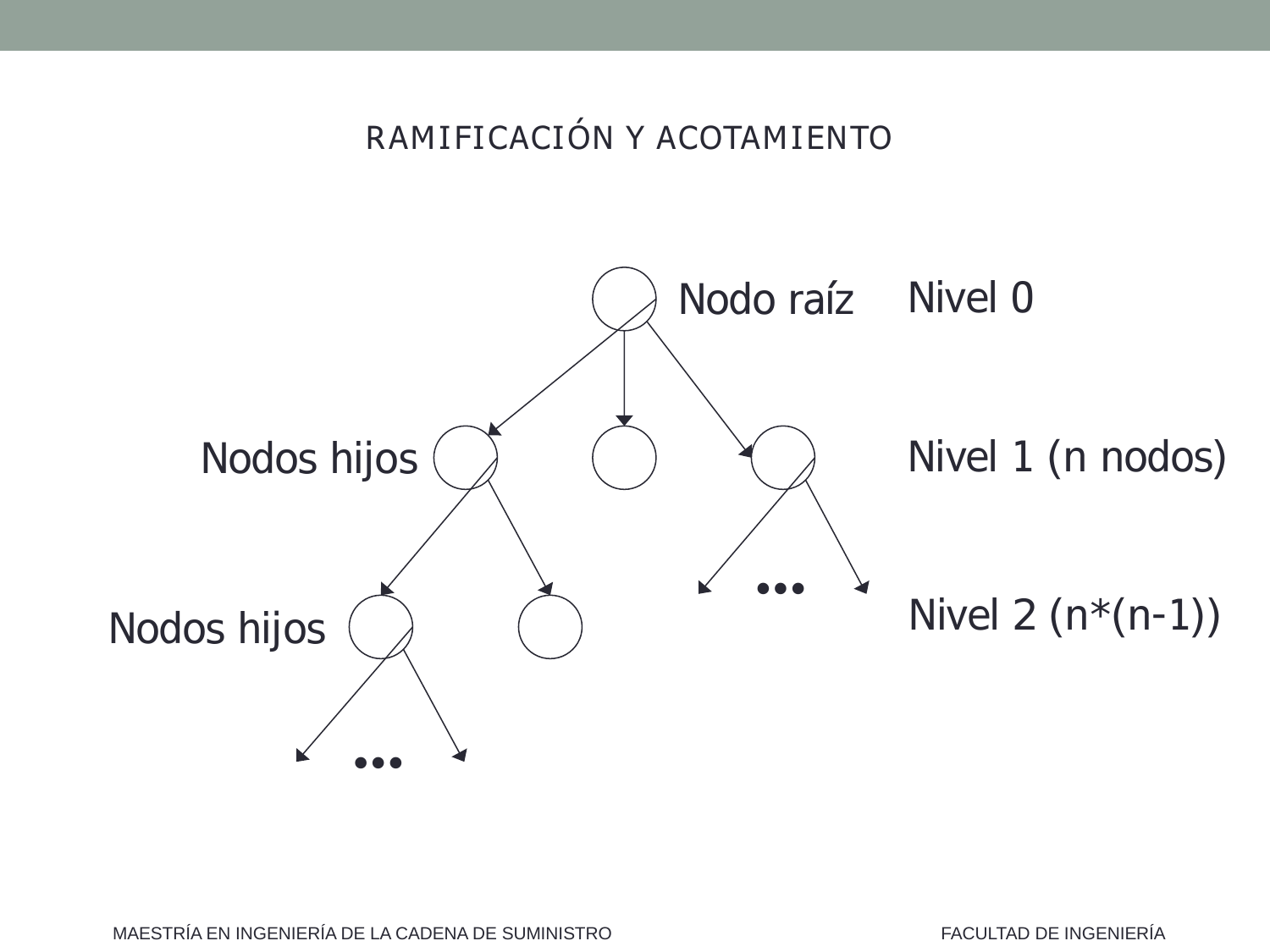

RAMIFICACIÓN Y ACOTAMIENTO

Nivel 0
Nodo raíz

Nivel 1 (n nodos)
Nodos hijos

...
Nivel 2 (n*(n-1))
Nodos hijos

...
MAESTRÍA EN INGENIERÍA DE LA CADENA DE SUMINISTRO
FACULTAD DE INGENIERÍA